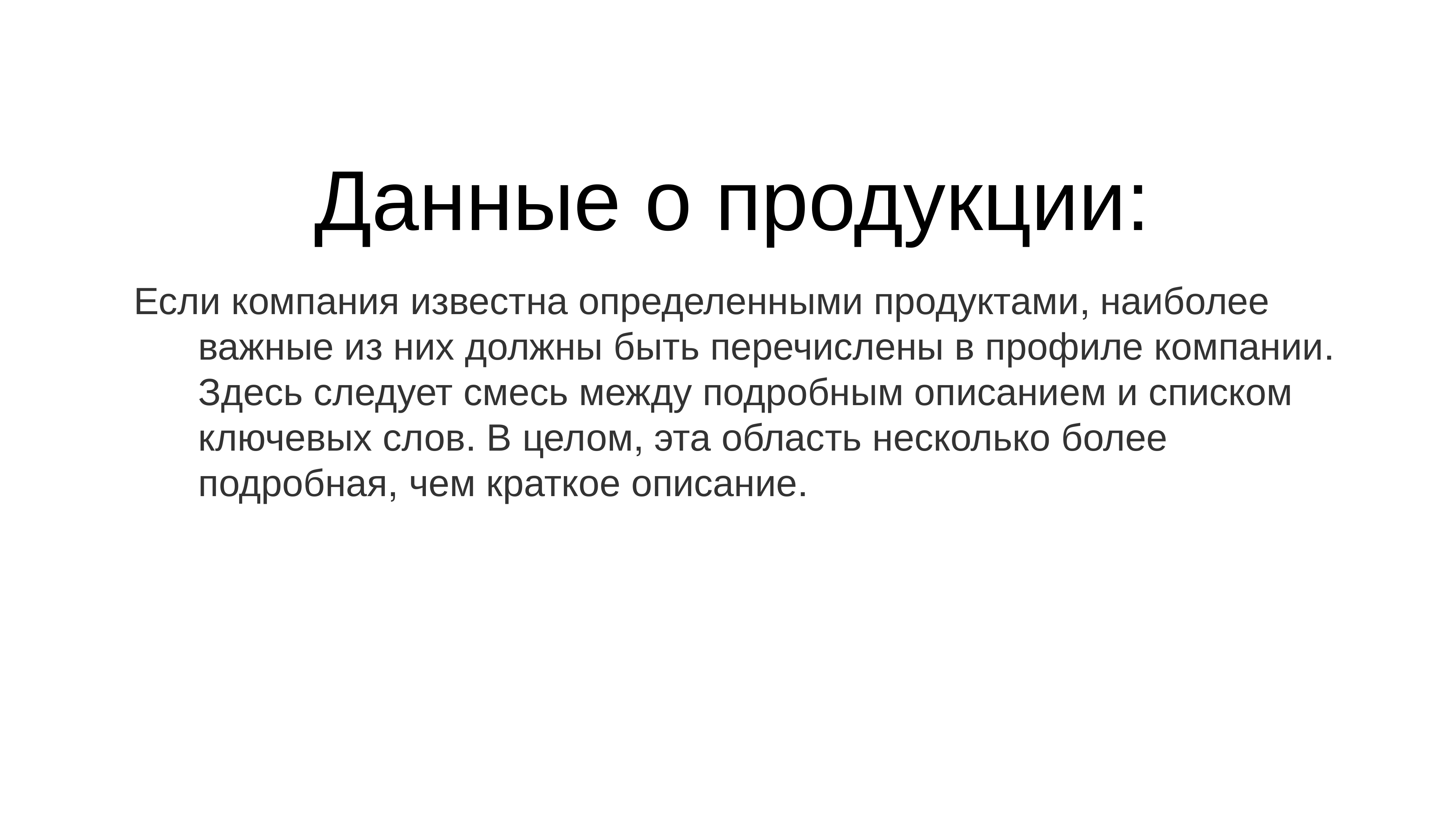

# Данные о продукции:

Если компания известна определенными продуктами, наиболее важные из них должны быть перечислены в профиле компании. Здесь следует смесь между подробным описанием и списком ключевых слов. В целом, эта область несколько более подробная, чем краткое описание.